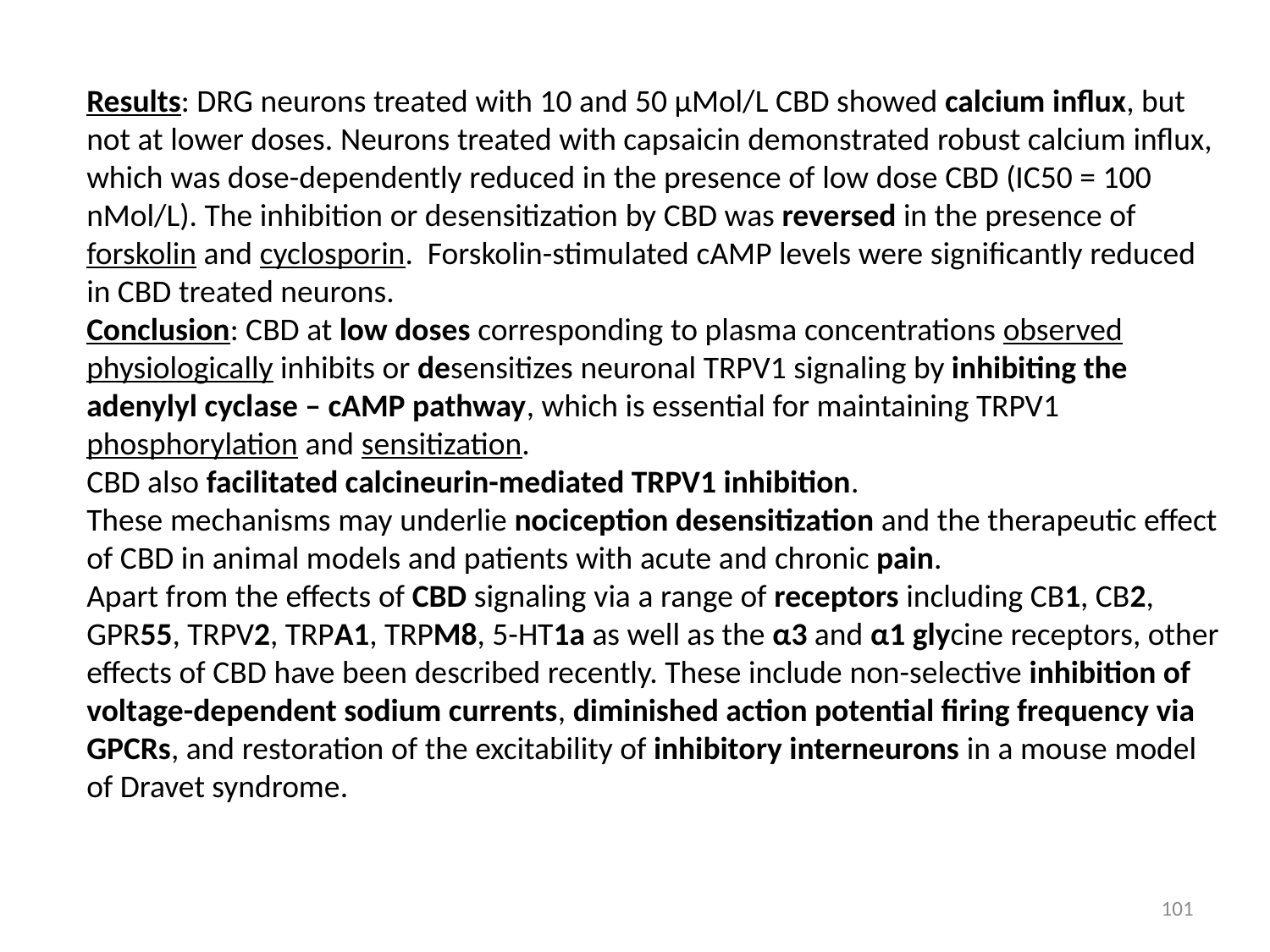

Results: DRG neurons treated with 10 and 50 μMol/L CBD showed calcium influx, but not at lower doses. Neurons treated with capsaicin demonstrated robust calcium influx, which was dose-dependently reduced in the presence of low dose CBD (IC50 = 100 nMol/L). The inhibition or desensitization by CBD was reversed in the presence of forskolin and cyclosporin.  Forskolin-stimulated cAMP levels were significantly reduced in CBD treated neurons.
Conclusion: CBD at low doses corresponding to plasma concentrations observed physiologically inhibits or desensitizes neuronal TRPV1 signaling by inhibiting the adenylyl cyclase – cAMP pathway, which is essential for maintaining TRPV1 phosphorylation and sensitization.
CBD also facilitated calcineurin-mediated TRPV1 inhibition.
These mechanisms may underlie nociception desensitization and the therapeutic effect of CBD in animal models and patients with acute and chronic pain.
Apart from the effects of CBD signaling via a range of receptors including CB1, CB2, GPR55, TRPV2, TRPA1, TRPM8, 5-HT1a as well as the α3 and α1 glycine receptors, other effects of CBD have been described recently. These include non-selective inhibition of voltage-dependent sodium currents, diminished action potential firing frequency via GPCRs, and restoration of the excitability of inhibitory interneurons in a mouse model of Dravet syndrome.
101